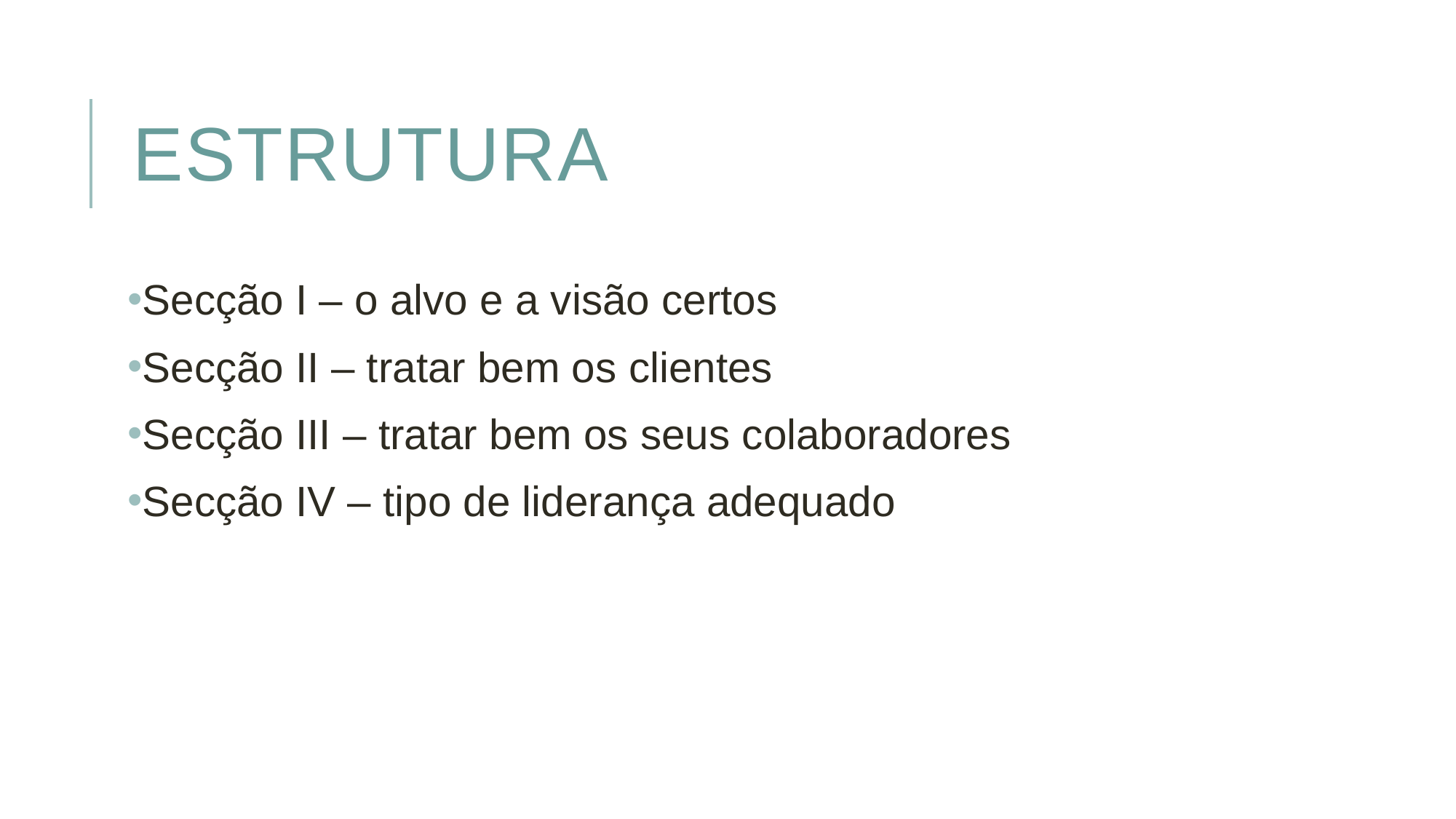

# estrutura
Secção I – o alvo e a visão certos
Secção II – tratar bem os clientes
Secção III – tratar bem os seus colaboradores
Secção IV – tipo de liderança adequado